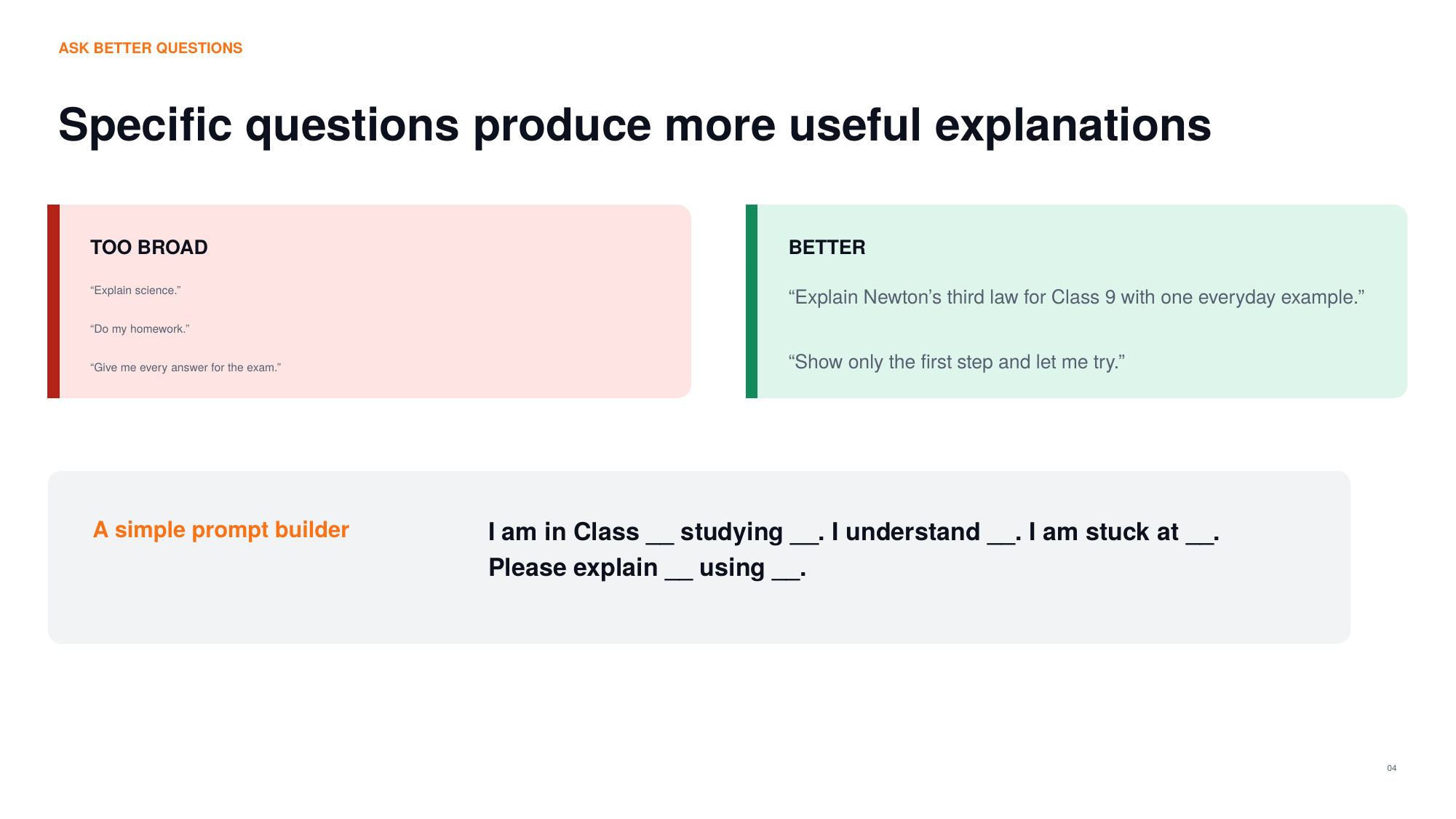

ASK BETTER QUESTIONS
Specific questions produce more useful explanations

TOO BROAD
BETTER
“Explain science.”

“Do my homework.”

“Give me every answer for the exam.”
“Explain Newton’s third law for Class 9 with one everyday example.”

“Show only the first step and let me try.”

A simple prompt builder
I am in Class __ studying __. I understand __. I am stuck at __. Please explain __ using __.
04